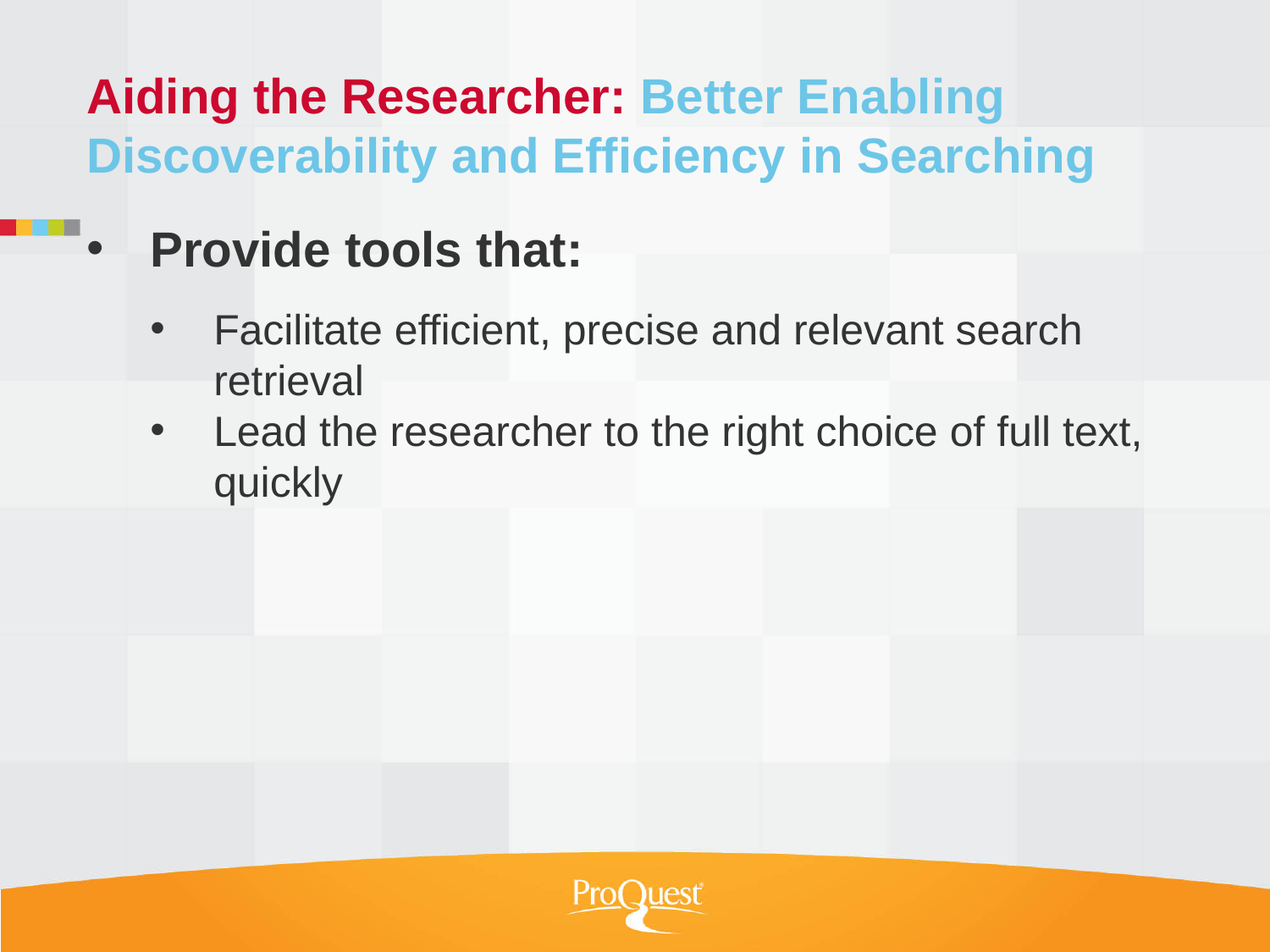

Aiding the Researcher: Better Enabling Discoverability and Efficiency in Searching
Provide tools that:

Facilitate efficient, precise and relevant search retrieval
Lead the researcher to the right choice of full text, quickly